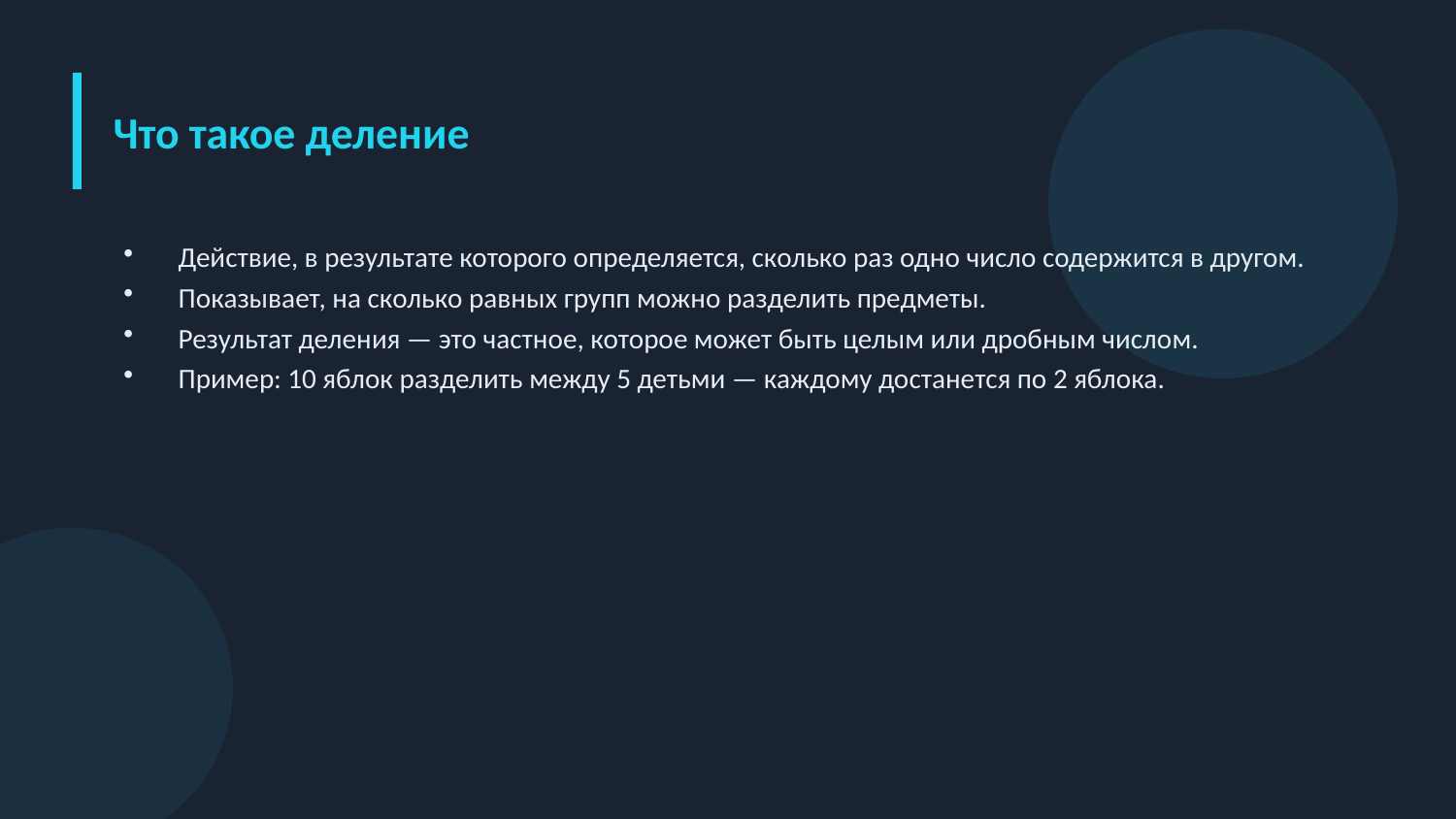

Что такое деление
Действие, в результате которого определяется, сколько раз одно число содержится в другом.
Показывает, на сколько равных групп можно разделить предметы.
Результат деления — это частное, которое может быть целым или дробным числом.
Пример: 10 яблок разделить между 5 детьми — каждому достанется по 2 яблока.